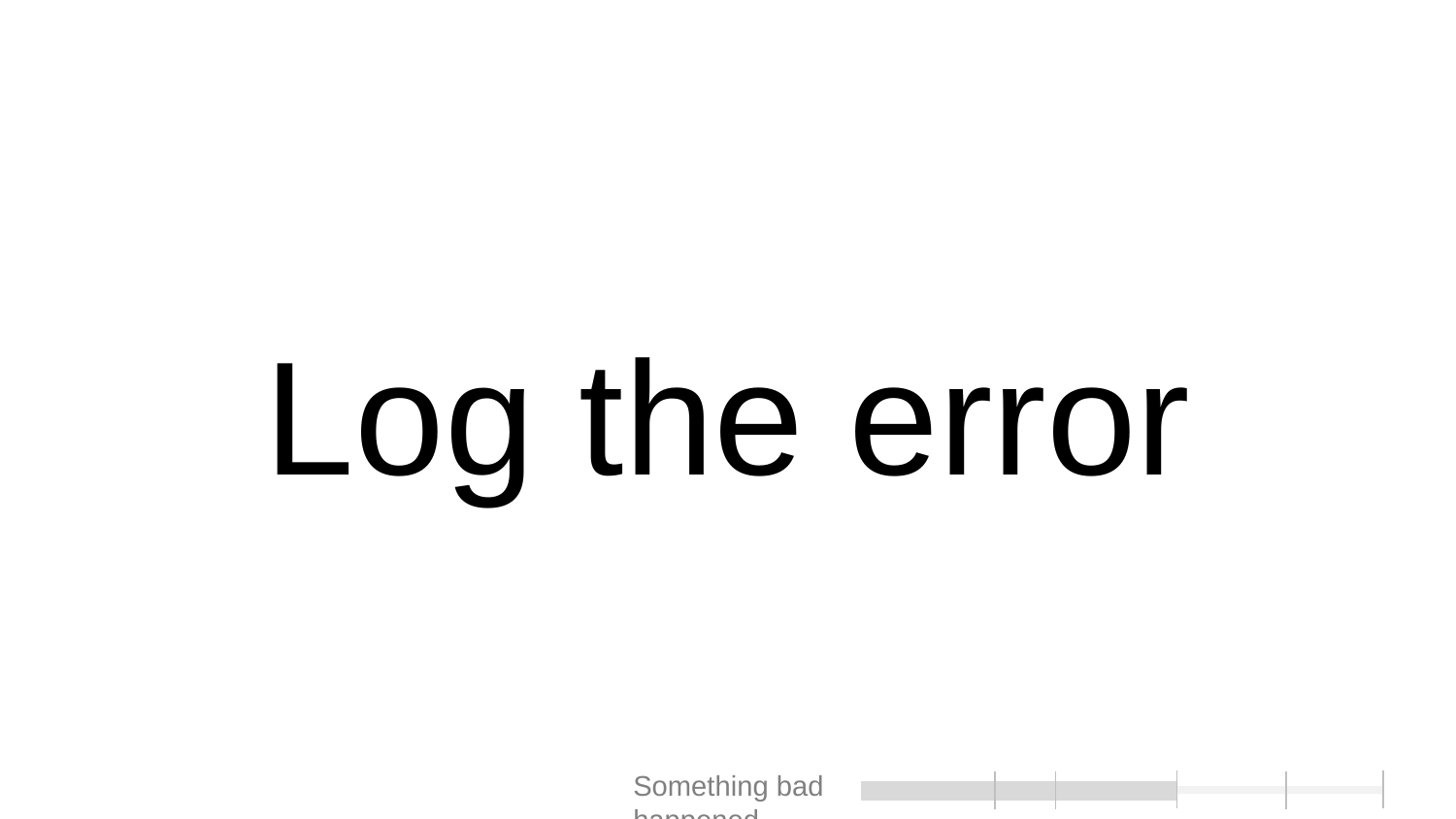

# Log the error
Something bad happened